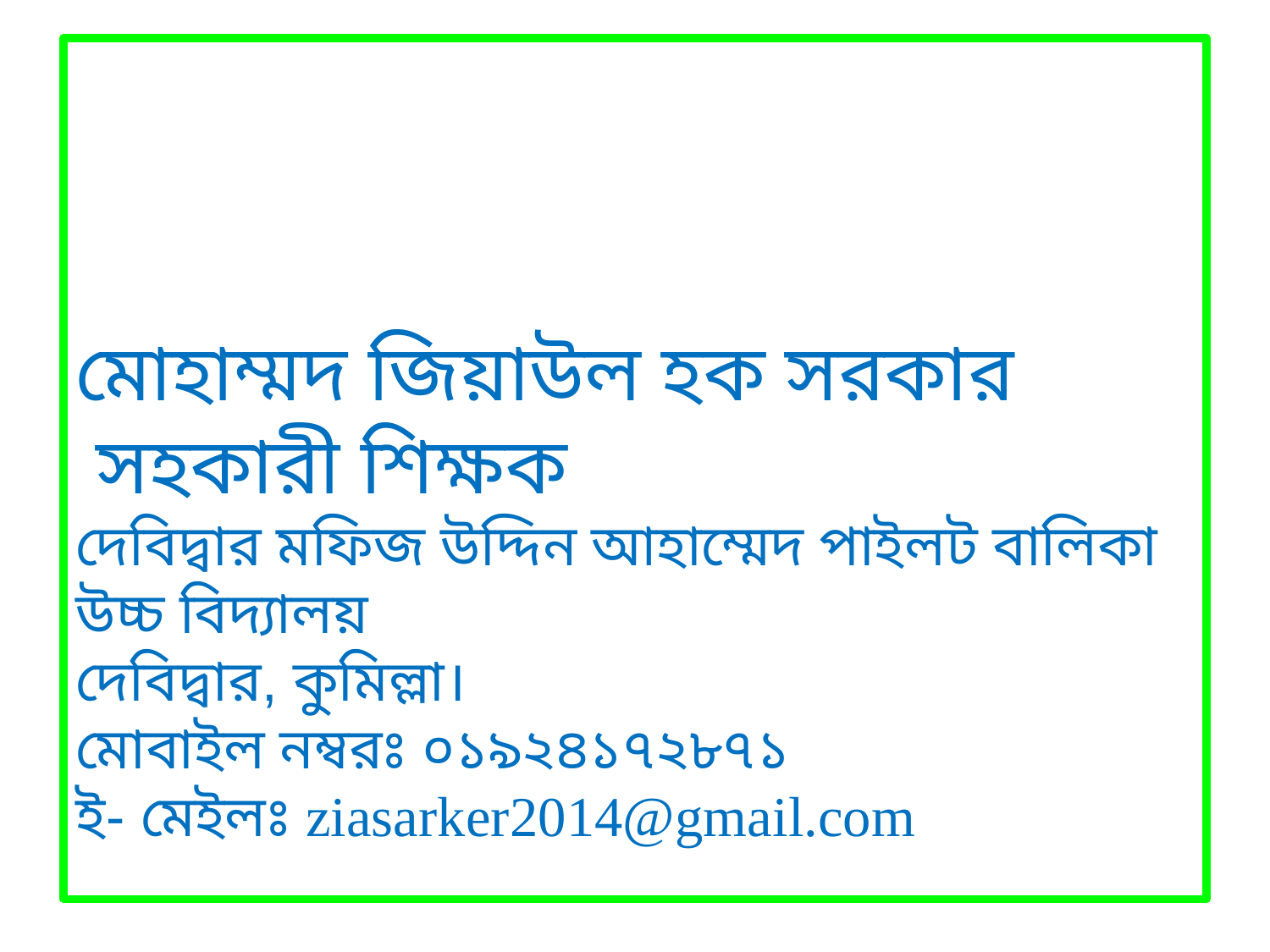

মোহাম্মদ জিয়াউল হক সরকার
 সহকারী শিক্ষক
দেবিদ্বার মফিজ উদ্দিন আহাম্মেদ পাইলট বালিকা উচ্চ বিদ্যালয়
দেবিদ্বার, কুমিল্লা।
মোবাইল নম্বরঃ ০১৯২৪১৭২৮৭১
ই- মেইলঃ ziasarker2014@gmail.com